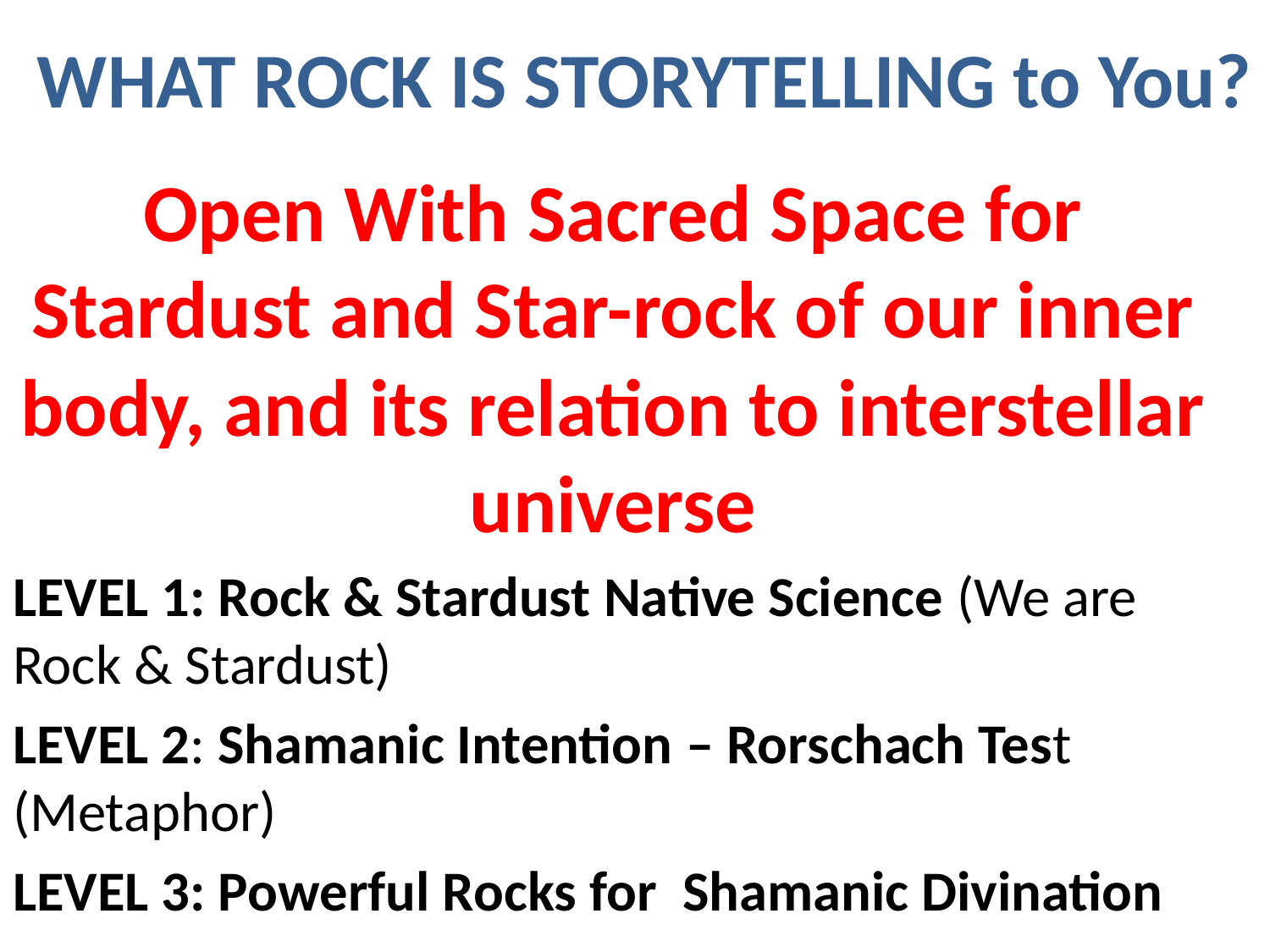

# WHAT ROCK IS STORYTELLING to You?
Open With Sacred Space for Stardust and Star-rock of our inner body, and its relation to interstellar universe
LEVEL 1: Rock & Stardust Native Science (We are Rock & Stardust)
LEVEL 2: Shamanic Intention – Rorschach Test (Metaphor)
LEVEL 3: Powerful Rocks for  Shamanic Divination